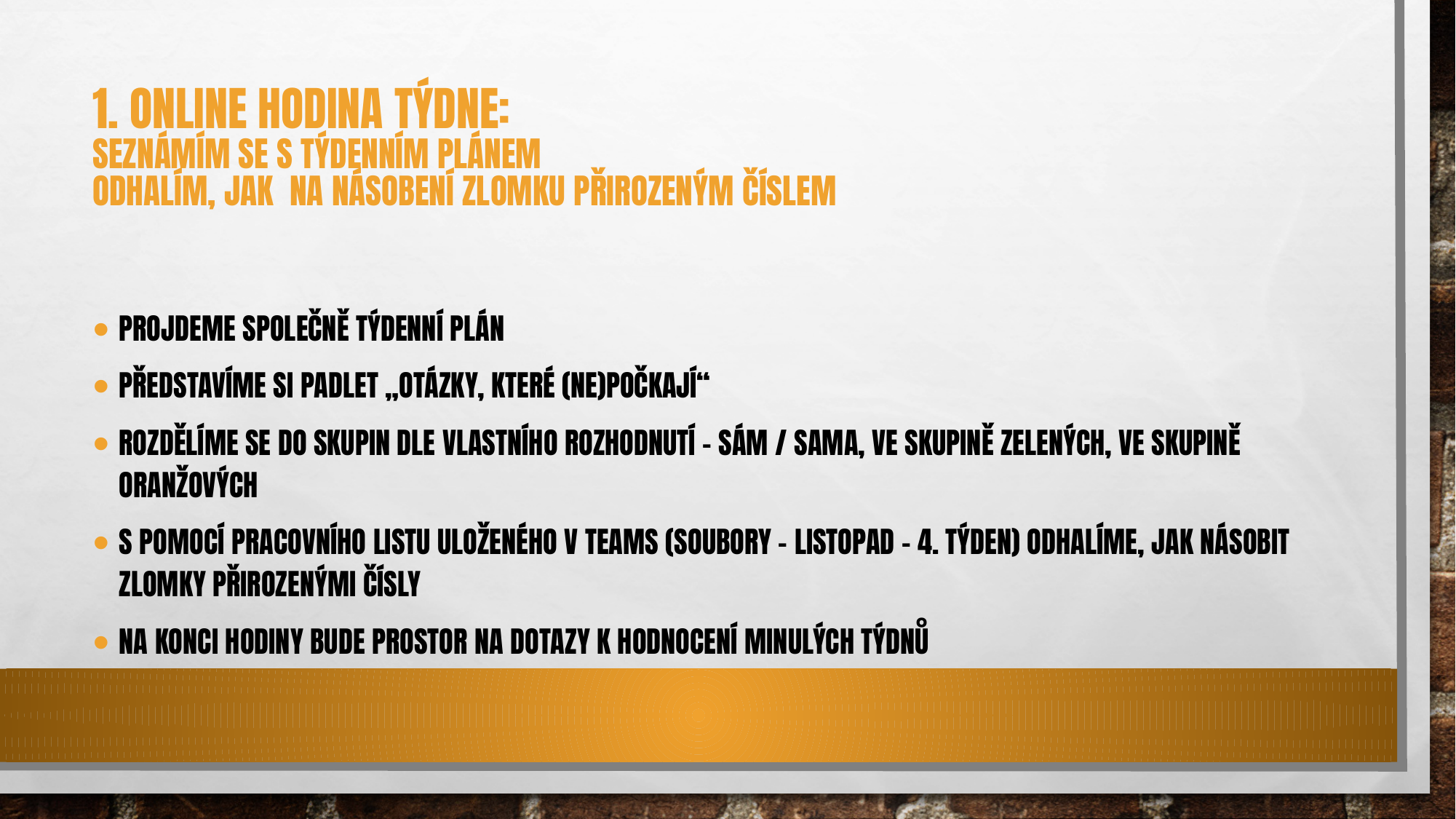

# 1. Online hodina týdne: seznámím se s týdenním plánem odhalím, jak  na násobení zlomku přirozeným číslem
Projdeme společně týdenní plán
Představíme si padlet „otázky, které (ne)počkají“
Rozdělíme se do skupin dle vlastního rozhodnutí – sám / sama, ve skupině zelených, ve skupině oranžových
S pomocí pracovního listu uloženého v teams (soubory – listopad – 4. týden) odhalíme, jak násobit zlomky přirozenými čísly
Na konci hodiny bude prostor na dotazy k hodnocení minulých týdnů